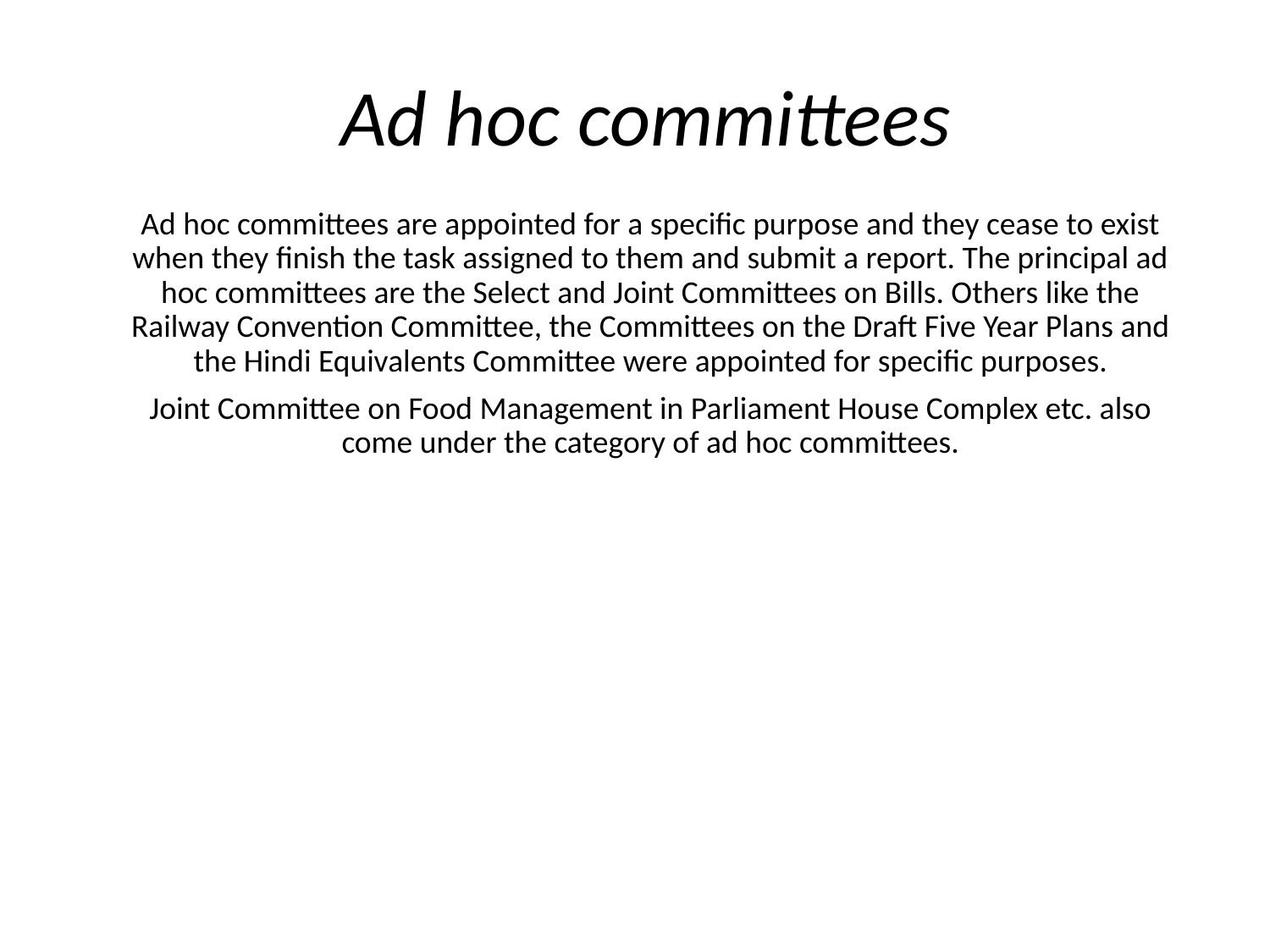

# Ad hoc committees
Ad hoc committees are appointed for a specific purpose and they cease to exist when they finish the task assigned to them and submit a report. The principal ad hoc committees are the Select and Joint Committees on Bills. Others like the Railway Convention Committee, the Committees on the Draft Five Year Plans and the Hindi Equivalents Committee were appointed for specific purposes.
Joint Committee on Food Management in Parliament House Complex etc. also come under the category of ad hoc committees.